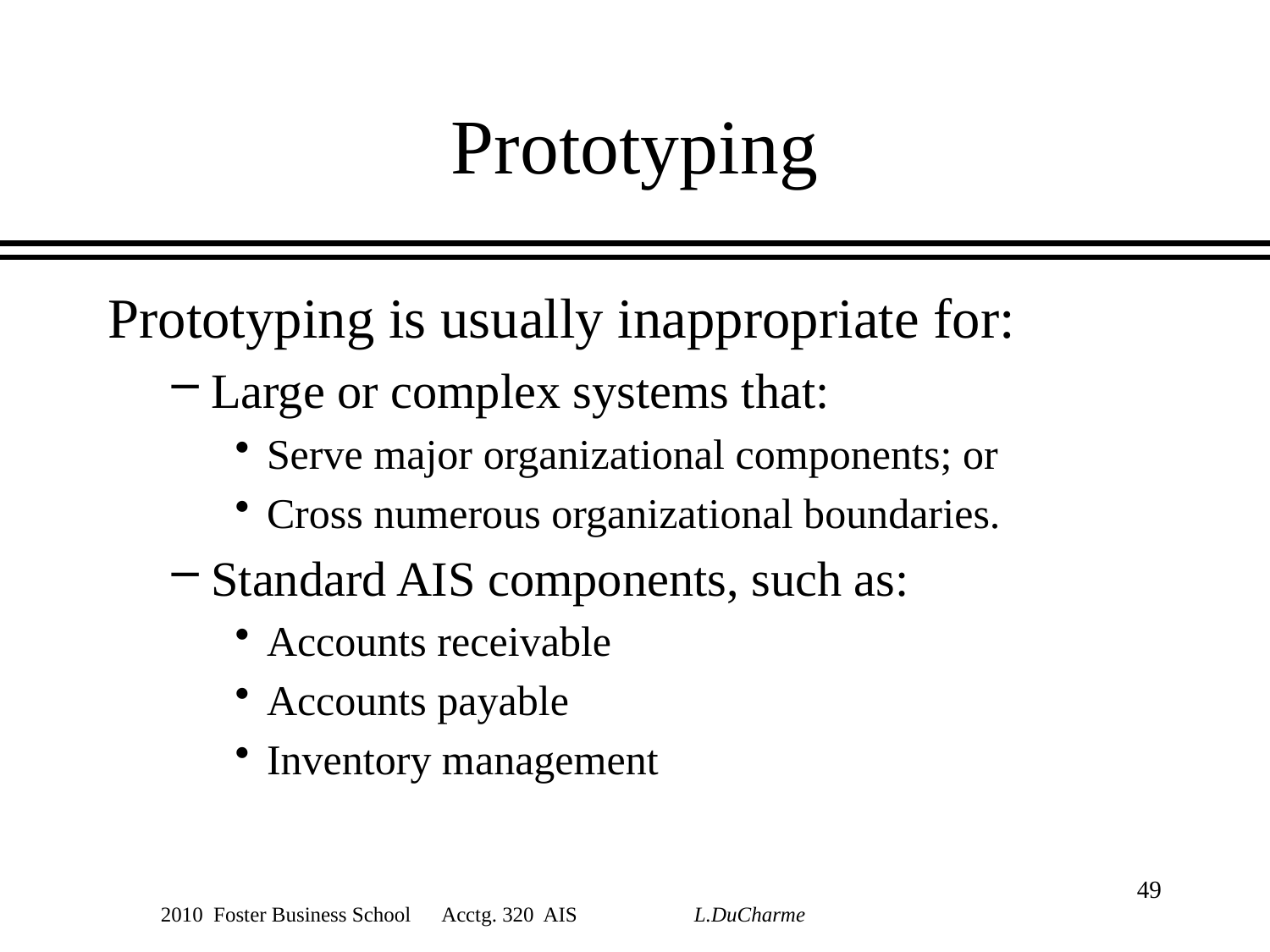

# Prototyping
Prototyping is usually inappropriate for:
Large or complex systems that:
Serve major organizational components; or
Cross numerous organizational boundaries.
Standard AIS components, such as:
Accounts receivable
Accounts payable
Inventory management

49